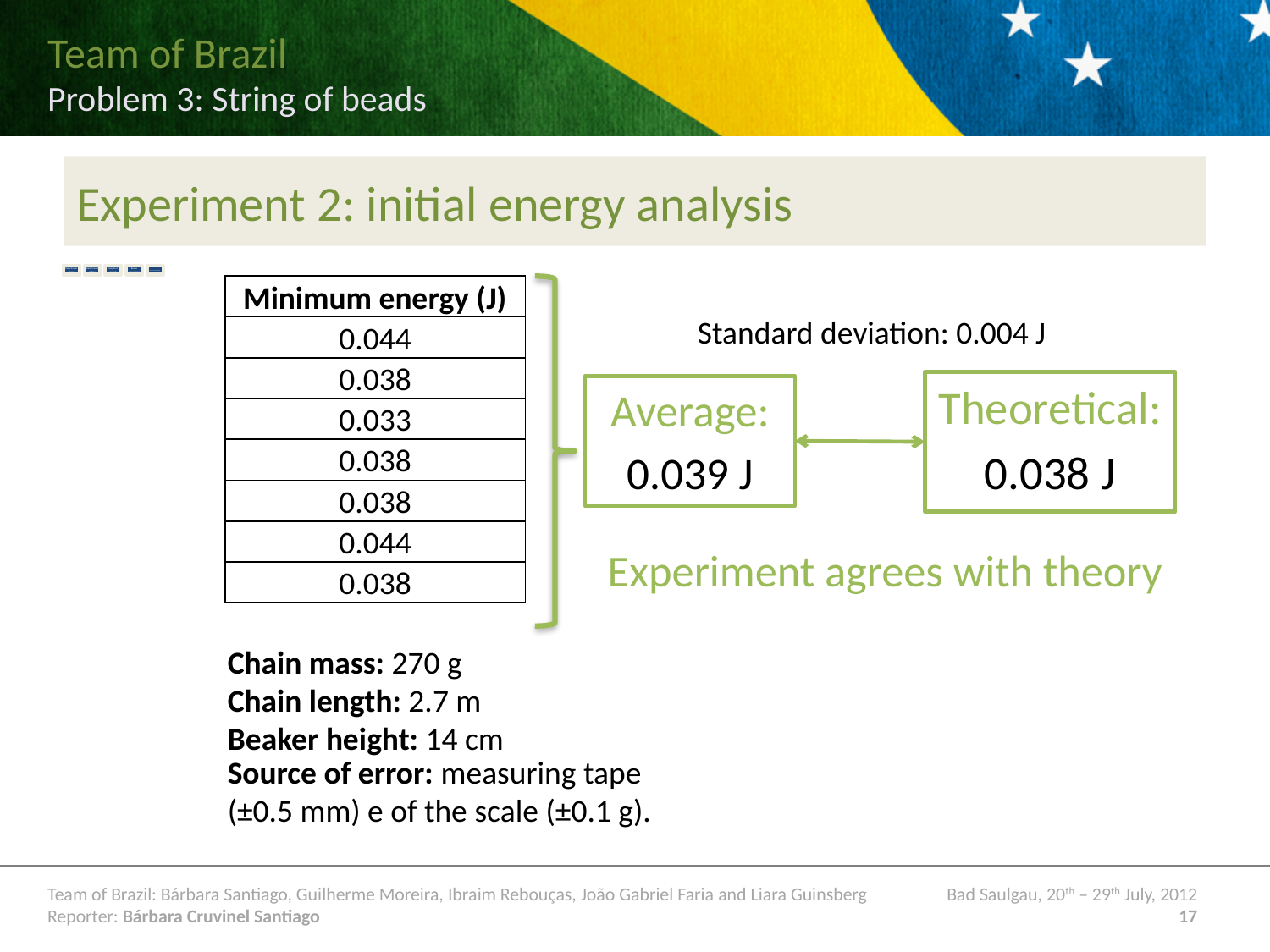

# Experiment 2: initial energy analysis
Acceleration
Initial energy
Detachment in time
Height of launch
Beaker dimensions
Distance between beads
| Minimum energy (J) |
| --- |
| 0.044 |
| 0.038 |
| 0.033 |
| 0.038 |
| 0.038 |
| 0.044 |
| 0.038 |

Standard deviation: 0.004 J
Theoretical:
0.038 J
Average:
0.039 J
Experiment agrees with theory
Chain mass: 270 g
Chain length: 2.7 m
Beaker height: 14 cm
Source of error: measuring tape (±0.5 mm) e of the scale (±0.1 g).